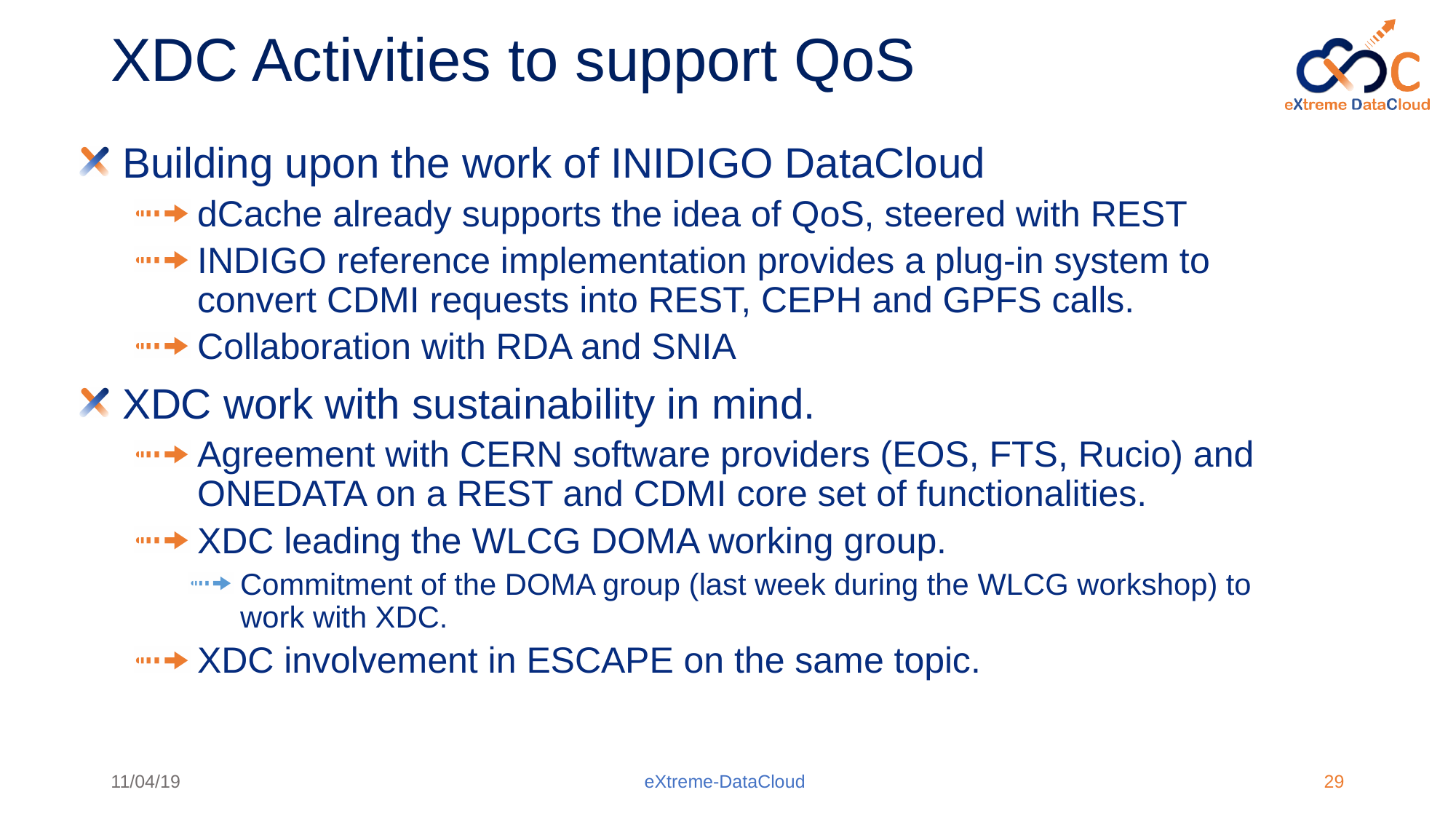

# XDC Activities to support QoS
Building upon the work of INIDIGO DataCloud
dCache already supports the idea of QoS, steered with REST
INDIGO reference implementation provides a plug-in system to convert CDMI requests into REST, CEPH and GPFS calls.
Collaboration with RDA and SNIA
XDC work with sustainability in mind.
Agreement with CERN software providers (EOS, FTS, Rucio) and ONEDATA on a REST and CDMI core set of functionalities.
XDC leading the WLCG DOMA working group.
Commitment of the DOMA group (last week during the WLCG workshop) to work with XDC.
XDC involvement in ESCAPE on the same topic.
11/04/19
eXtreme-DataCloud
29